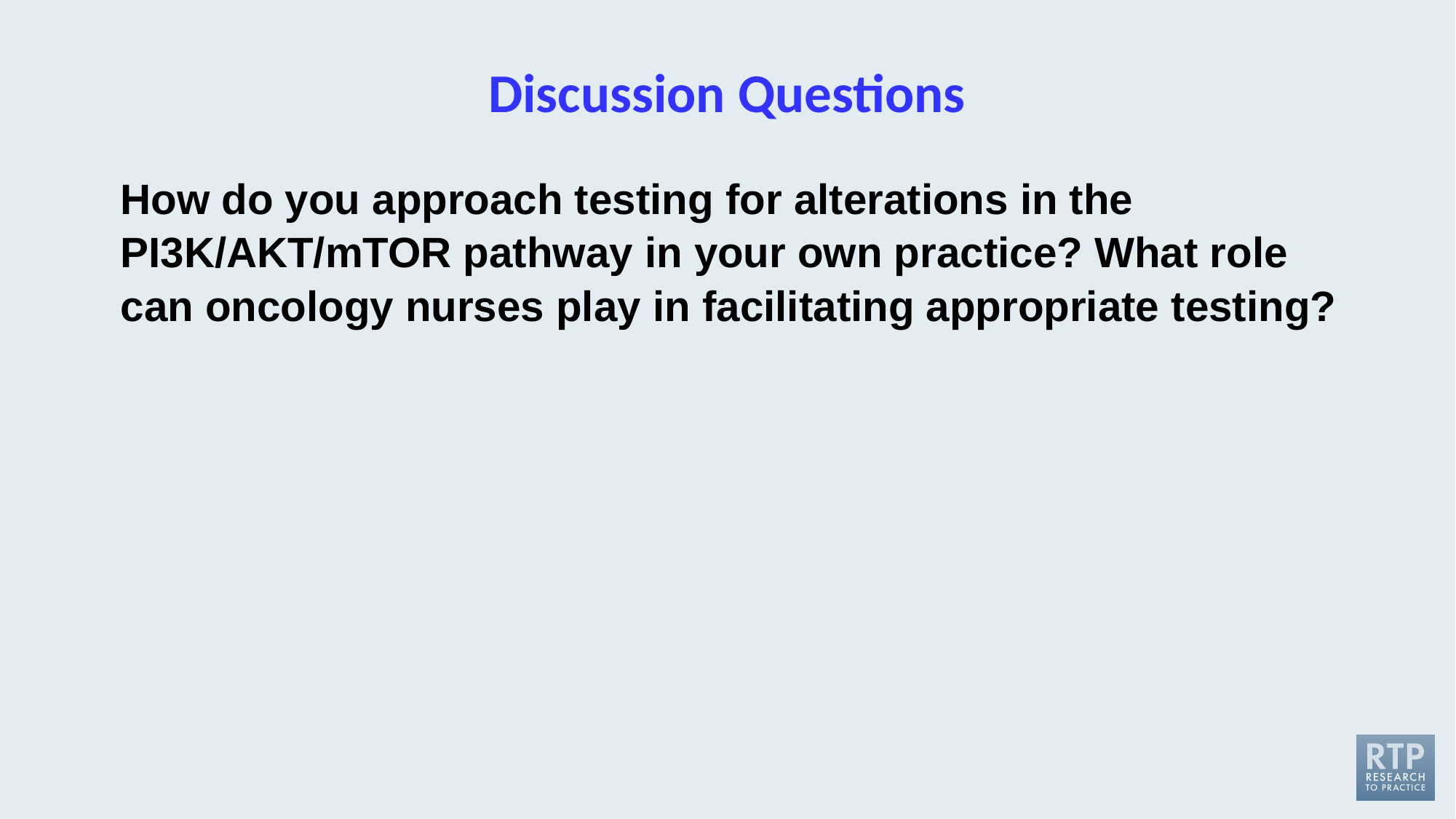

# Discussion Questions
How do you approach testing for alterations in the PI3K/AKT/mTOR pathway in your own practice? What role can oncology nurses play in facilitating appropriate testing?